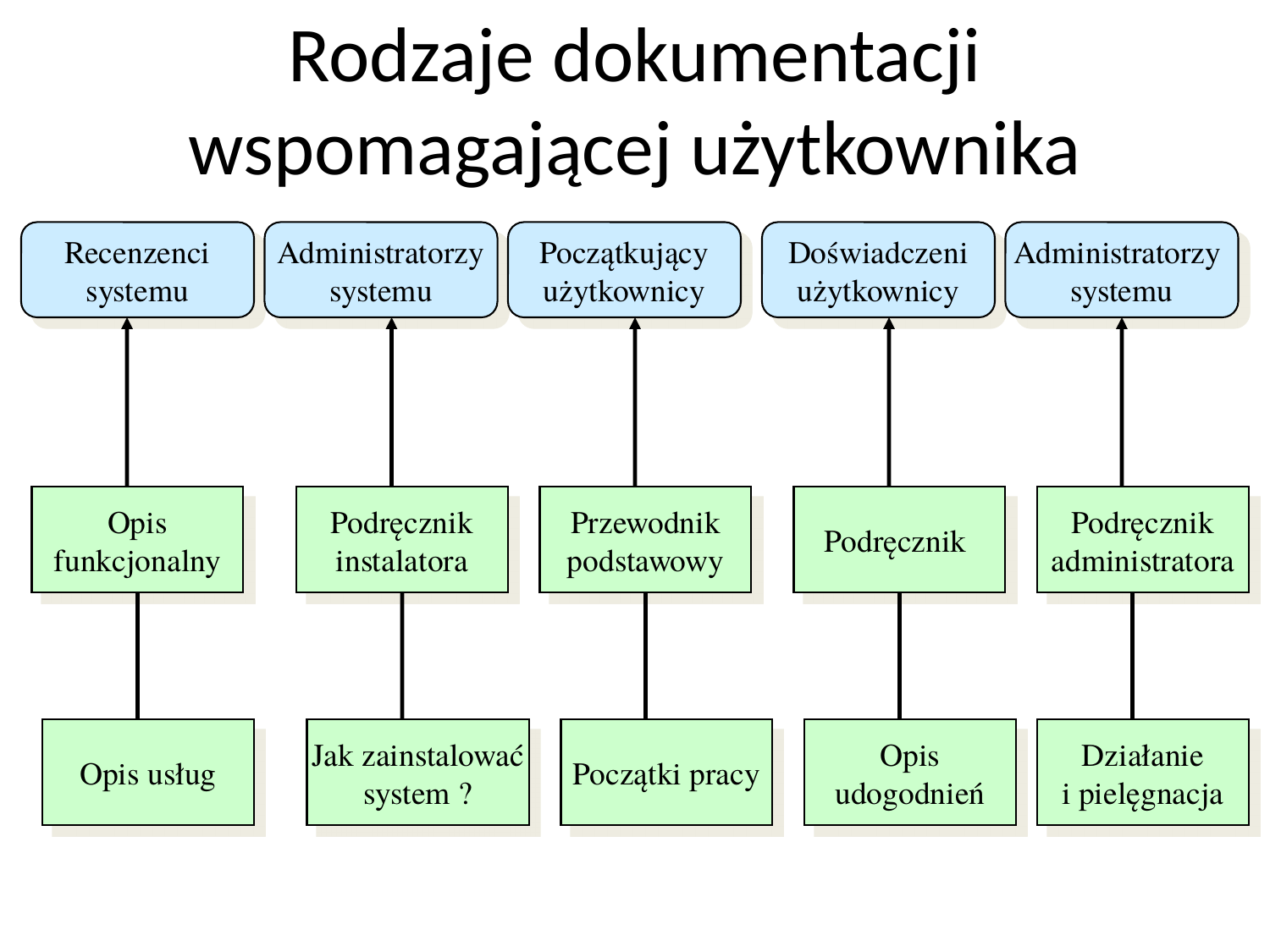

# Rodzaje dokumentacji wspomagającej użytkownika
Recenzenci
systemu
Administratorzy
systemu
Początkujący
użytkownicy
Doświadczeni
użytkownicy
Administratorzy
systemu

Opis
funkcjonalny
Podręcznik
instalatora
Przewodnik
podstawowy
Podręcznik
Podręcznik
administratora

Opis usług
Jak zainstalować
system ?
Początki pracy
Opis
udogodnień
Działanie
i pielęgnacja